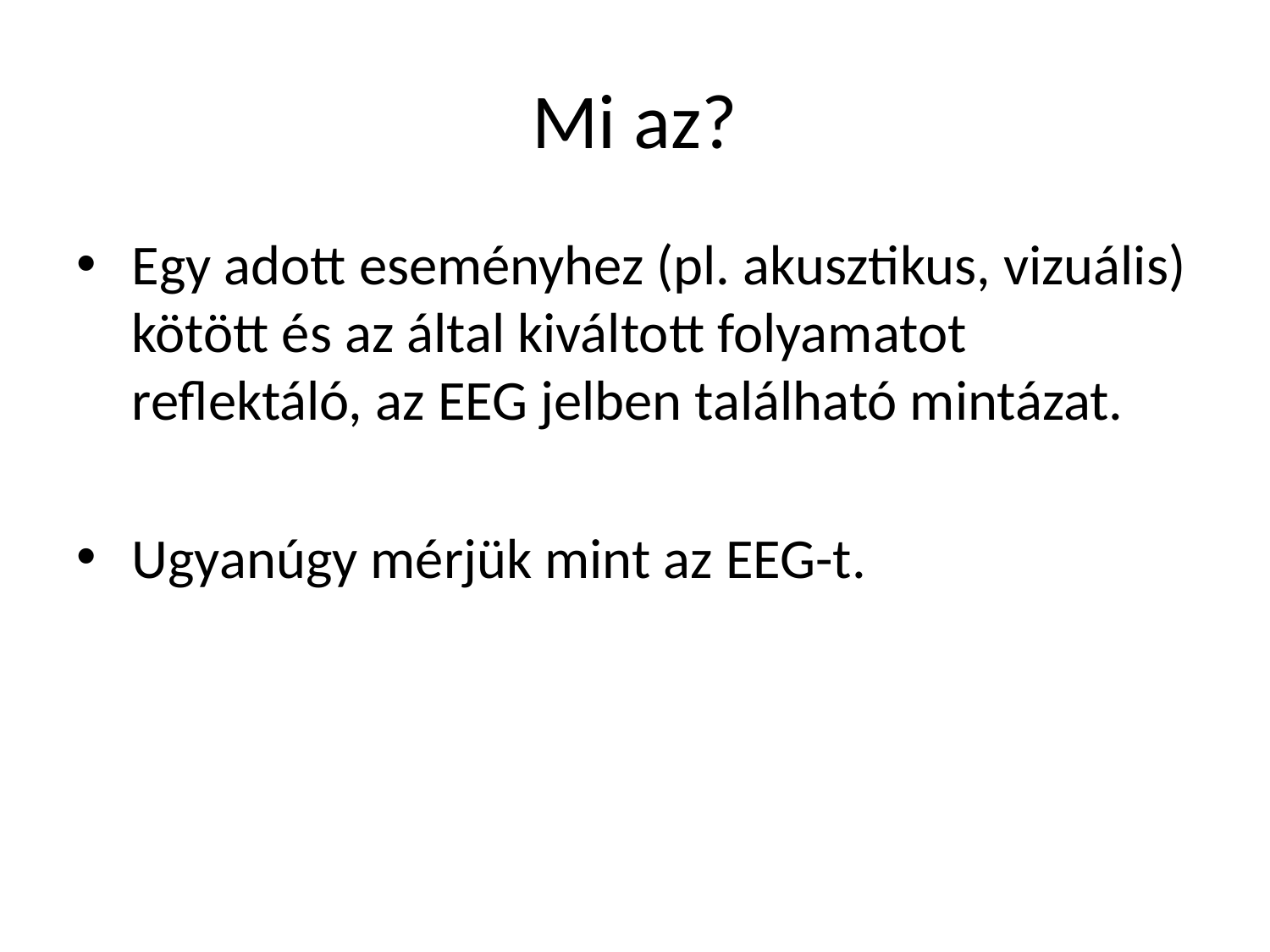

# Mi az?
Egy adott eseményhez (pl. akusztikus, vizuális) kötött és az által kiváltott folyamatot reflektáló, az EEG jelben található mintázat.

Ugyanúgy mérjük mint az EEG-t.